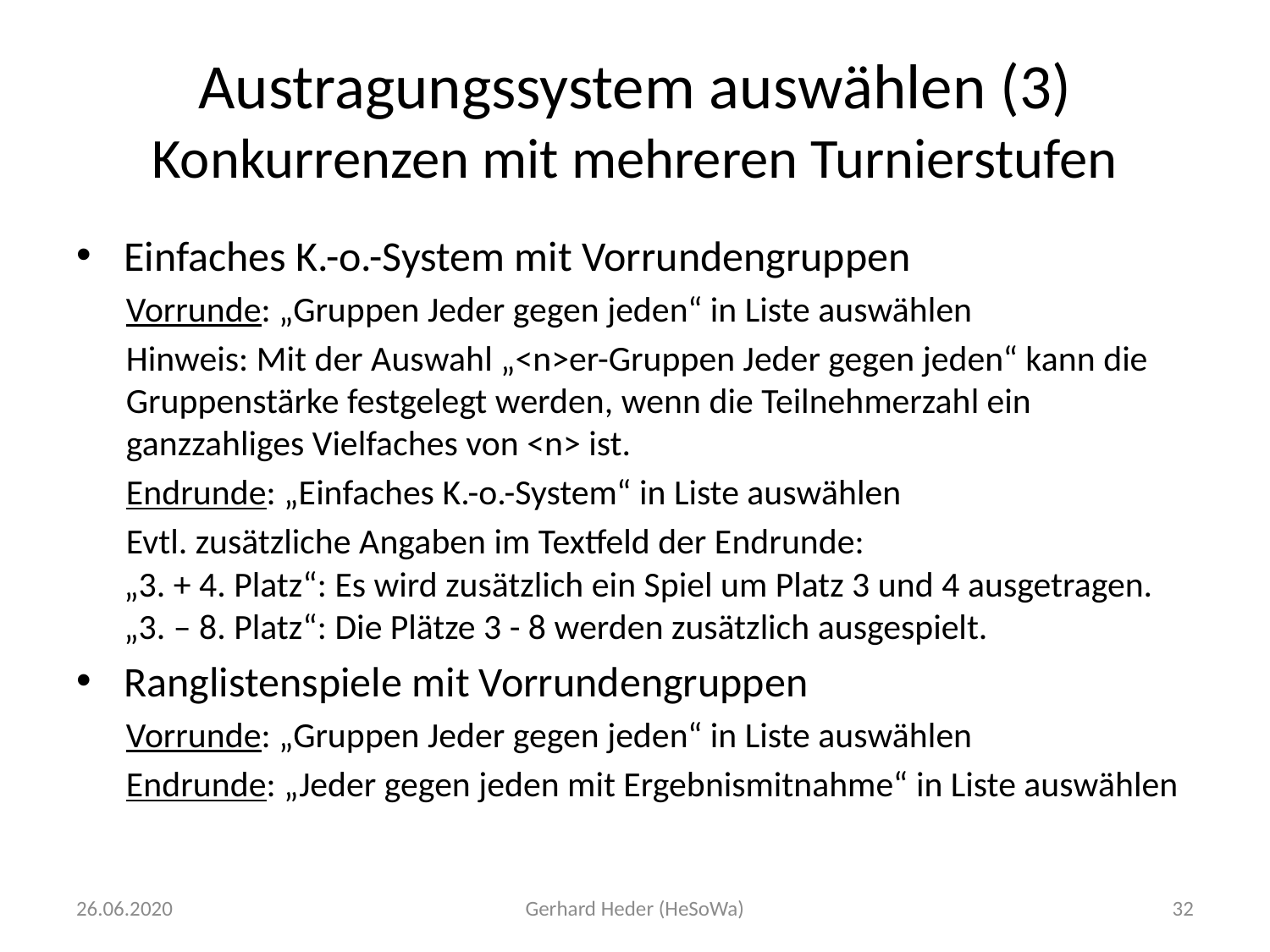

# Austragungssystem auswählen (3) Konkurrenzen mit mehreren Turnierstufen
Einfaches K.-o.-System mit Vorrundengruppen
Vorrunde: „Gruppen Jeder gegen jeden“ in Liste auswählen
Hinweis: Mit der Auswahl „<n>er-Gruppen Jeder gegen jeden“ kann die Gruppenstärke festgelegt werden, wenn die Teilnehmerzahl ein ganzzahliges Vielfaches von <n> ist.
Endrunde: „Einfaches K.-o.-System“ in Liste auswählen
Evtl. zusätzliche Angaben im Textfeld der Endrunde:
„3. + 4. Platz“: Es wird zusätzlich ein Spiel um Platz 3 und 4 ausgetragen.
„3. – 8. Platz“: Die Plätze 3 - 8 werden zusätzlich ausgespielt.
Ranglistenspiele mit Vorrundengruppen
Vorrunde: „Gruppen Jeder gegen jeden“ in Liste auswählen
Endrunde: „Jeder gegen jeden mit Ergebnismitnahme“ in Liste auswählen

26.06.2020
Gerhard Heder (HeSoWa)
32